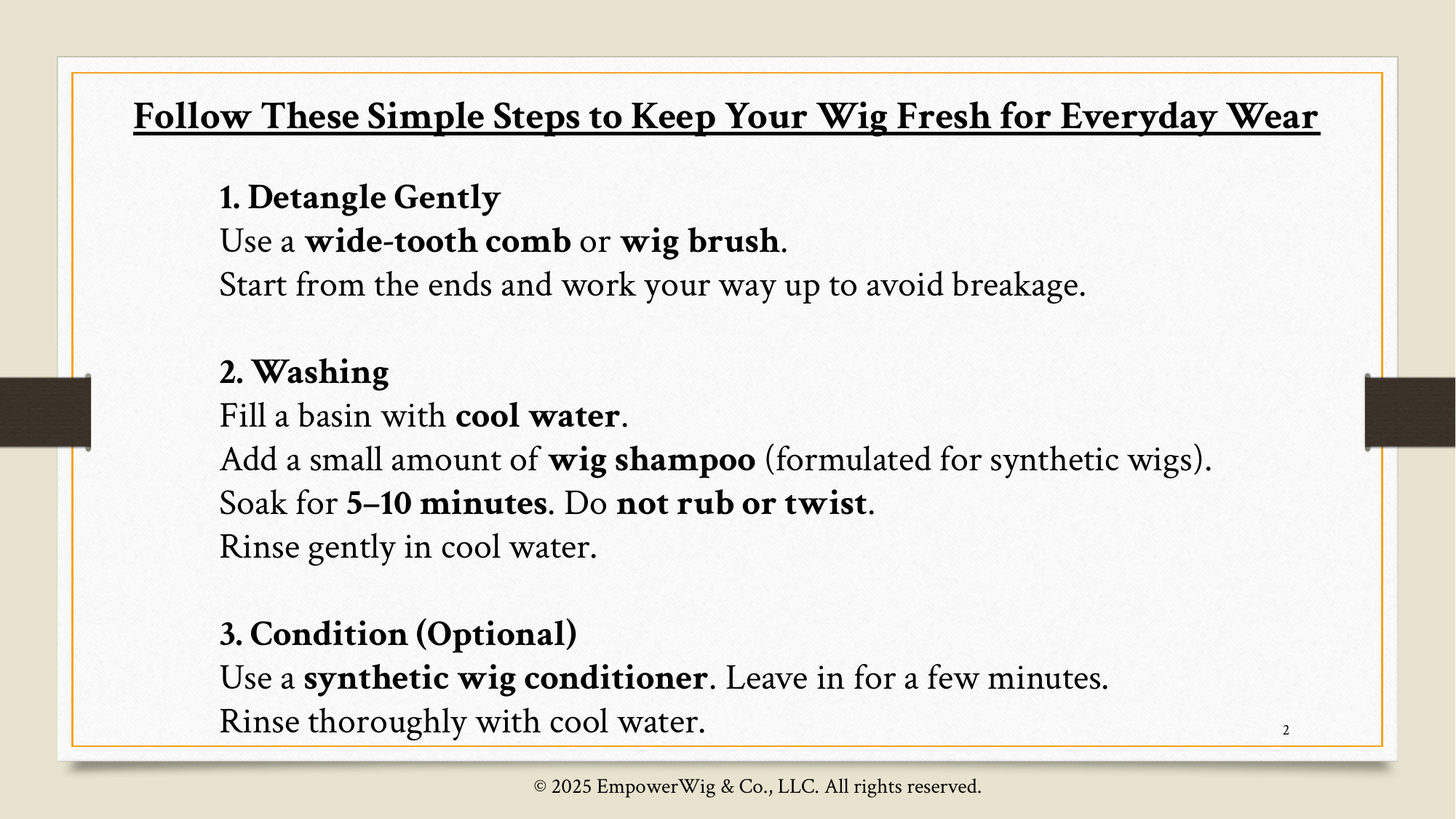

Follow These Simple Steps to Keep Your Wig Fresh for Everyday Wear
1. Detangle Gently
Use a wide-tooth comb or wig brush.
Start from the ends and work your way up to avoid breakage.

2. Washing
Fill a basin with cool water.
Add a small amount of wig shampoo (formulated for synthetic wigs).
Soak for 5–10 minutes. Do not rub or twist.
Rinse gently in cool water.

3. Condition (Optional)
Use a synthetic wig conditioner. Leave in for a few minutes.
Rinse thoroughly with cool water.
2
© 2025 EmpowerWig & Co., LLC. All rights reserved.